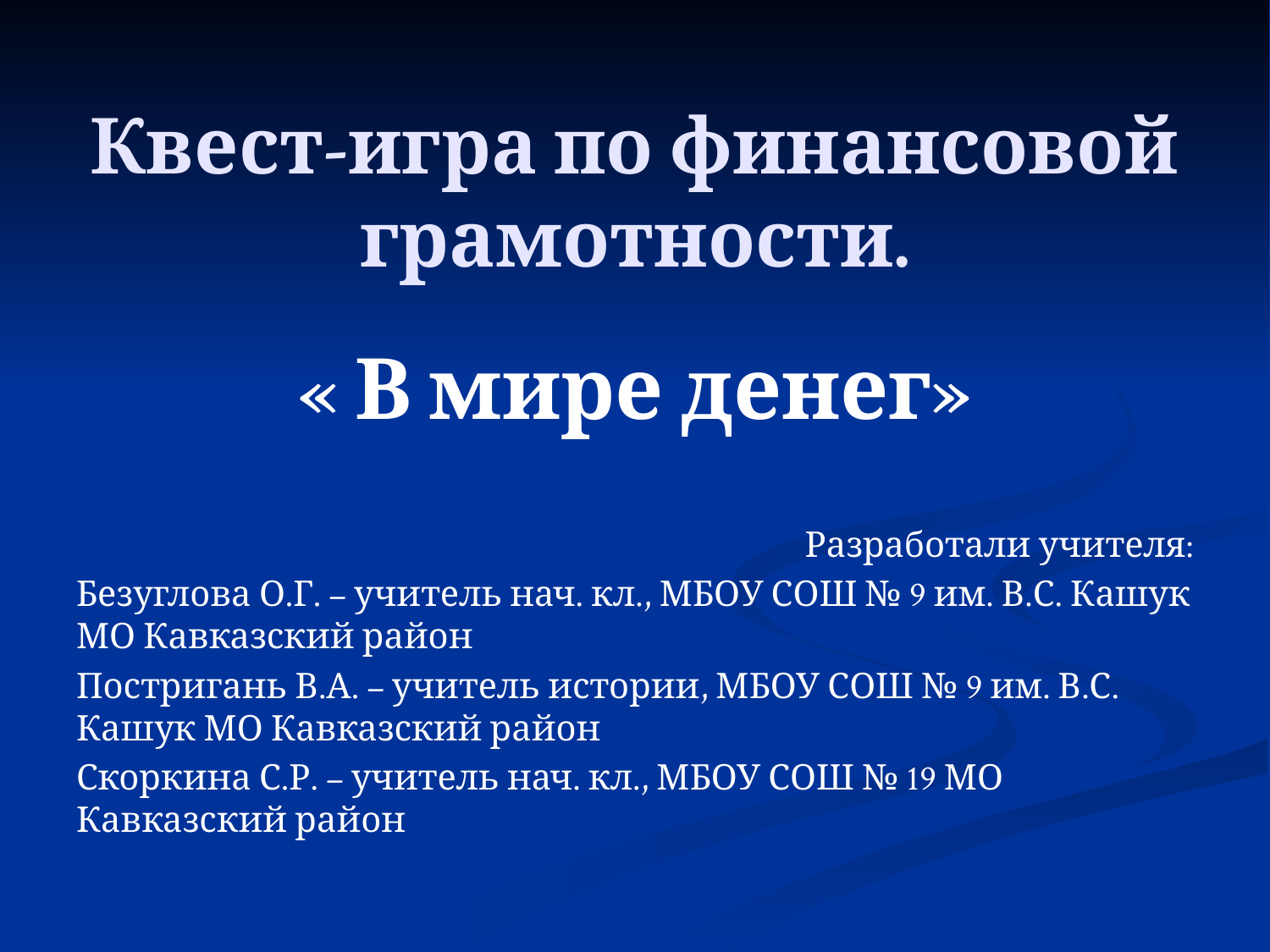

# Квест-игра по финансовой грамотности.
« В мире денег»

                                                       Разработали учителя:
Безуглова О.Г. – учитель нач. кл., МБОУ СОШ № 9 им. В.С. Кашук МО Кавказский район
Постригань В.А. – учитель истории, МБОУ СОШ № 9 им. В.С. Кашук МО Кавказский район
Скоркина С.Р. – учитель нач. кл., МБОУ СОШ № 19 МО Кавказский район